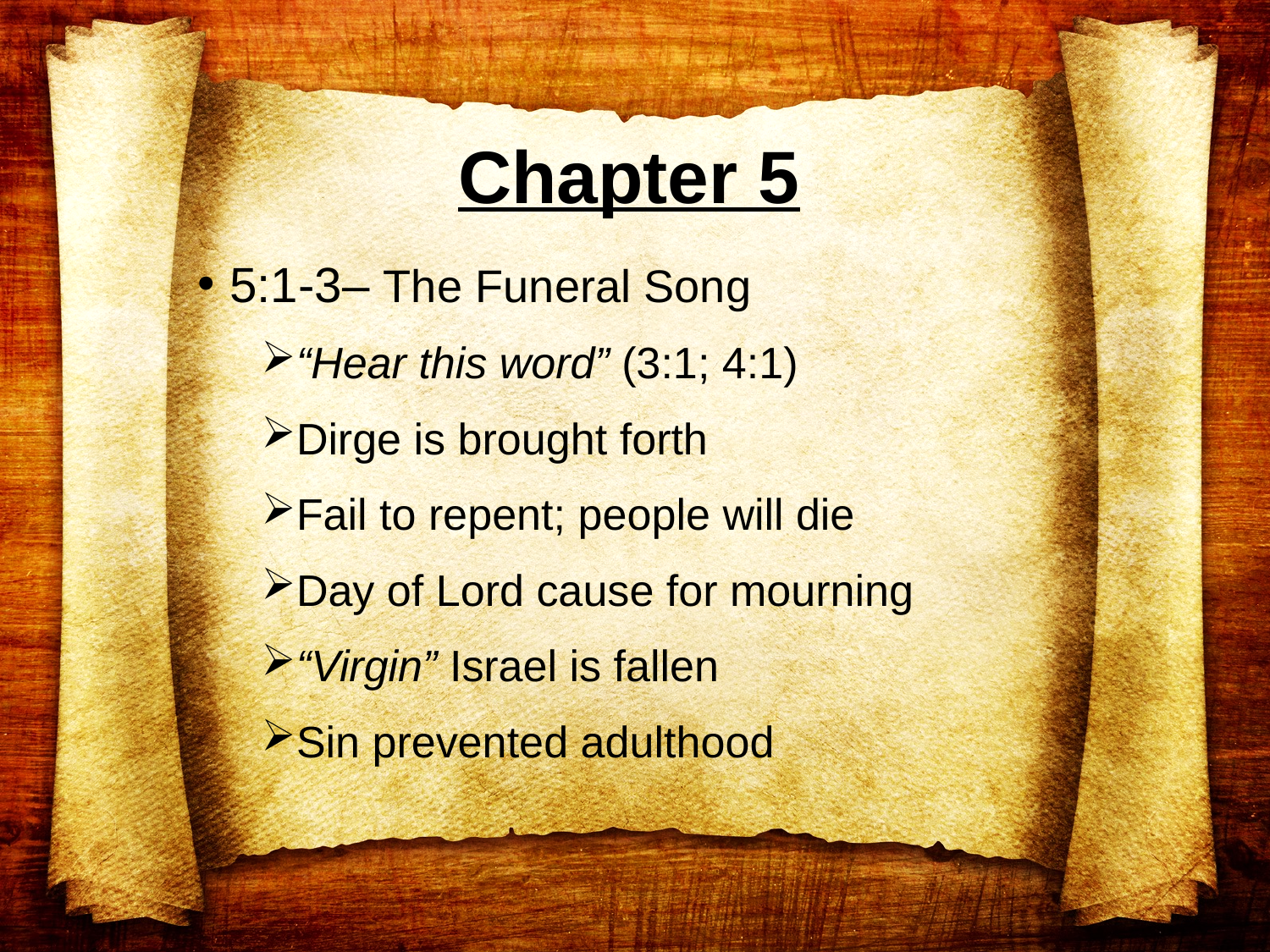

# Chapter 5
5:1-3– The Funeral Song
“Hear this word” (3:1; 4:1)
Dirge is brought forth
Fail to repent; people will die
Day of Lord cause for mourning
“Virgin” Israel is fallen
Sin prevented adulthood